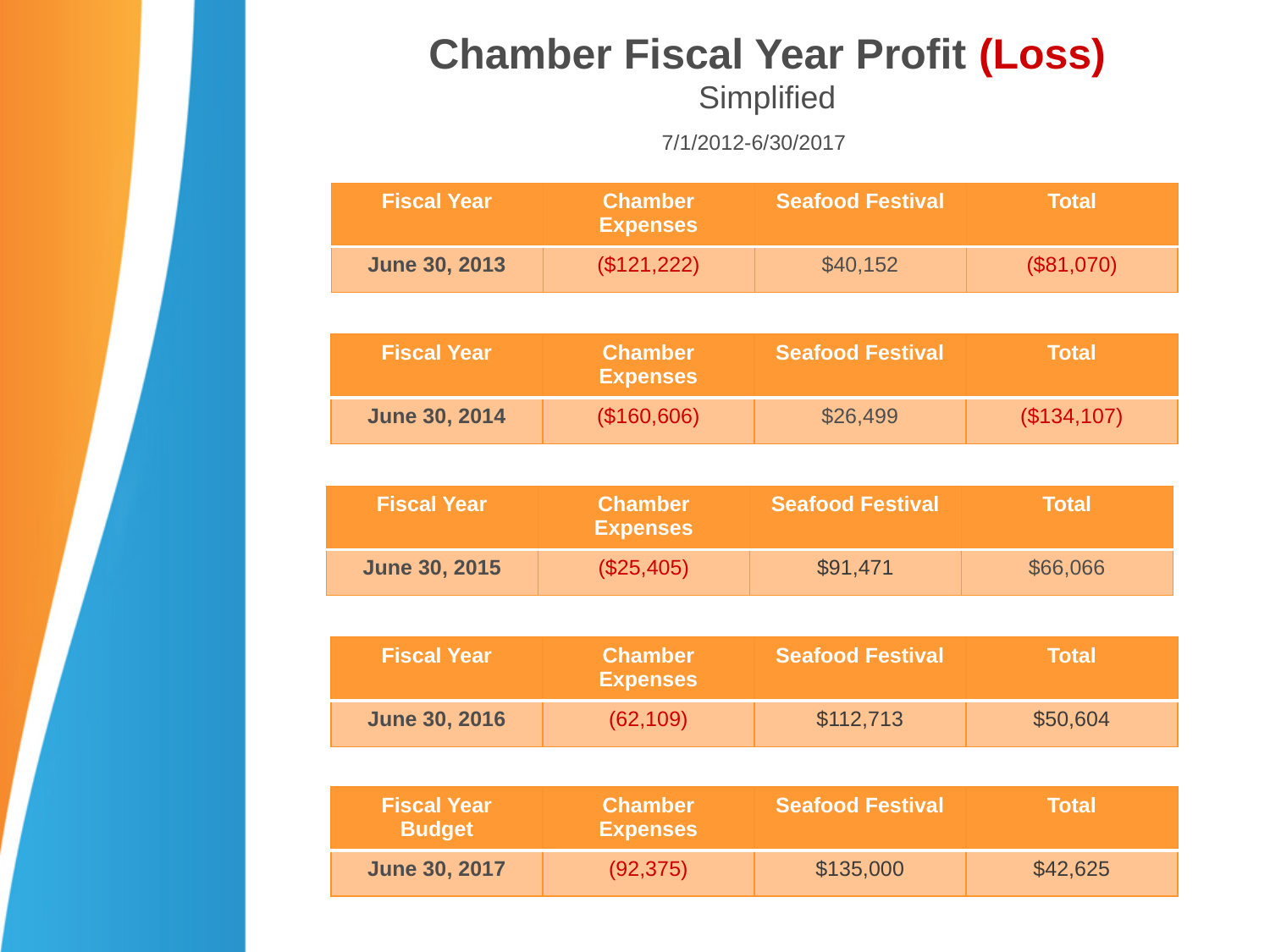

# Chamber Fiscal Year Profit (Loss) Simplified
7/1/2012-6/30/2017
| Fiscal Year | Chamber Expenses | Seafood Festival | Total |
| --- | --- | --- | --- |
| June 30, 2013 | ($121,222) | $40,152 | ($81,070) |
| Fiscal Year | Chamber Expenses | Seafood Festival | Total |
| --- | --- | --- | --- |
| June 30, 2014 | ($160,606) | $26,499 | ($134,107) |
| Fiscal Year | Chamber Expenses | Seafood Festival | Total |
| --- | --- | --- | --- |
| June 30, 2015 | ($25,405) | $91,471 | $66,066 |
| Fiscal Year | Chamber Expenses | Seafood Festival | Total |
| --- | --- | --- | --- |
| June 30, 2016 | (62,109) | $112,713 | $50,604 |
| Fiscal Year Budget | Chamber Expenses | Seafood Festival | Total |
| --- | --- | --- | --- |
| June 30, 2017 | (92,375) | $135,000 | $42,625 |